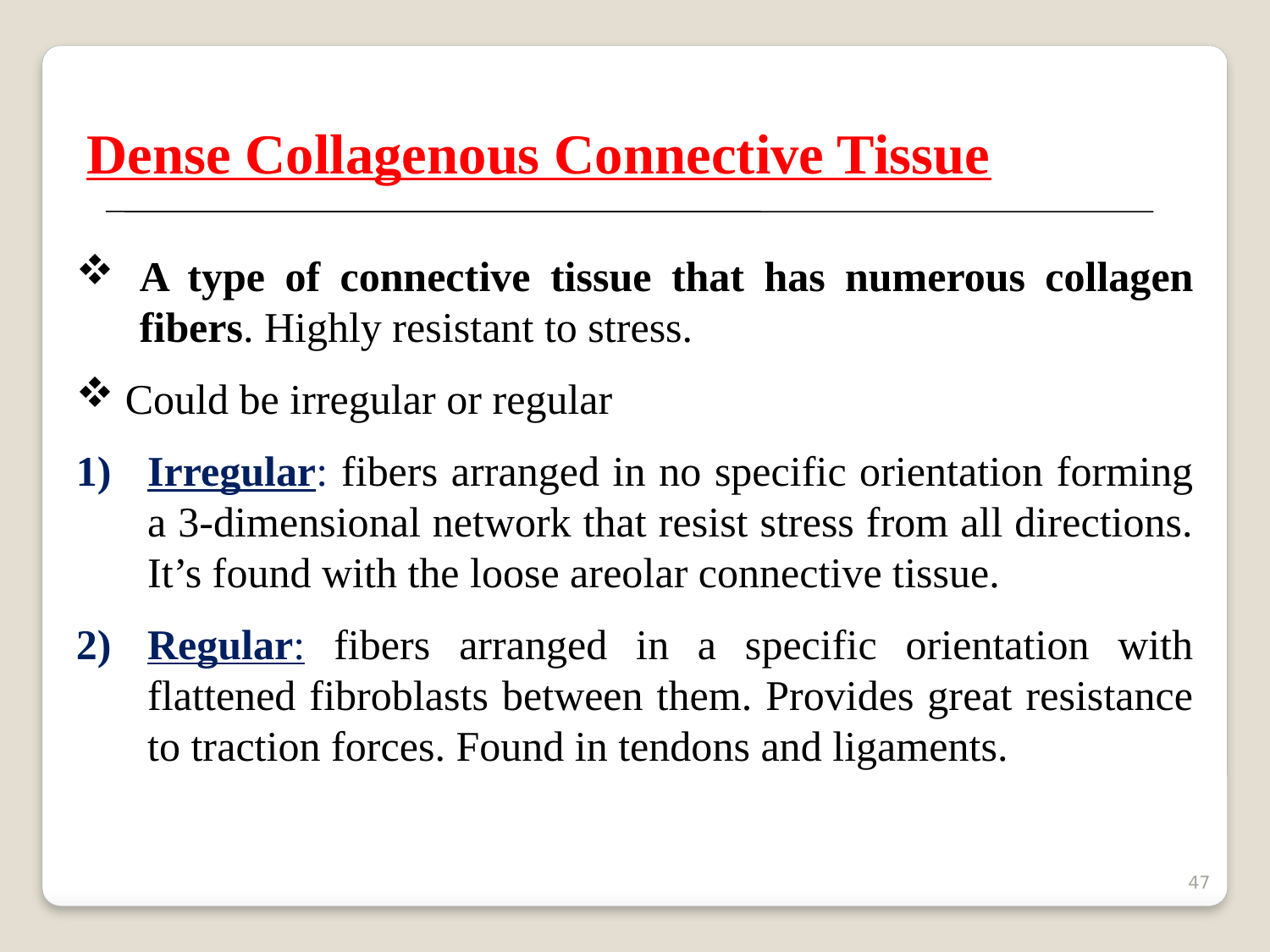

Dense Collagenous Connective Tissue

A type of connective tissue that has numerous collagen fibers. Highly resistant to stress.
 Could be irregular or regular
Irregular: fibers arranged in no specific orientation forming a 3-dimensional network that resist stress from all directions. It’s found with the loose areolar connective tissue.
Regular: fibers arranged in a specific orientation with flattened fibroblasts between them. Provides great resistance to traction forces. Found in tendons and ligaments.
47